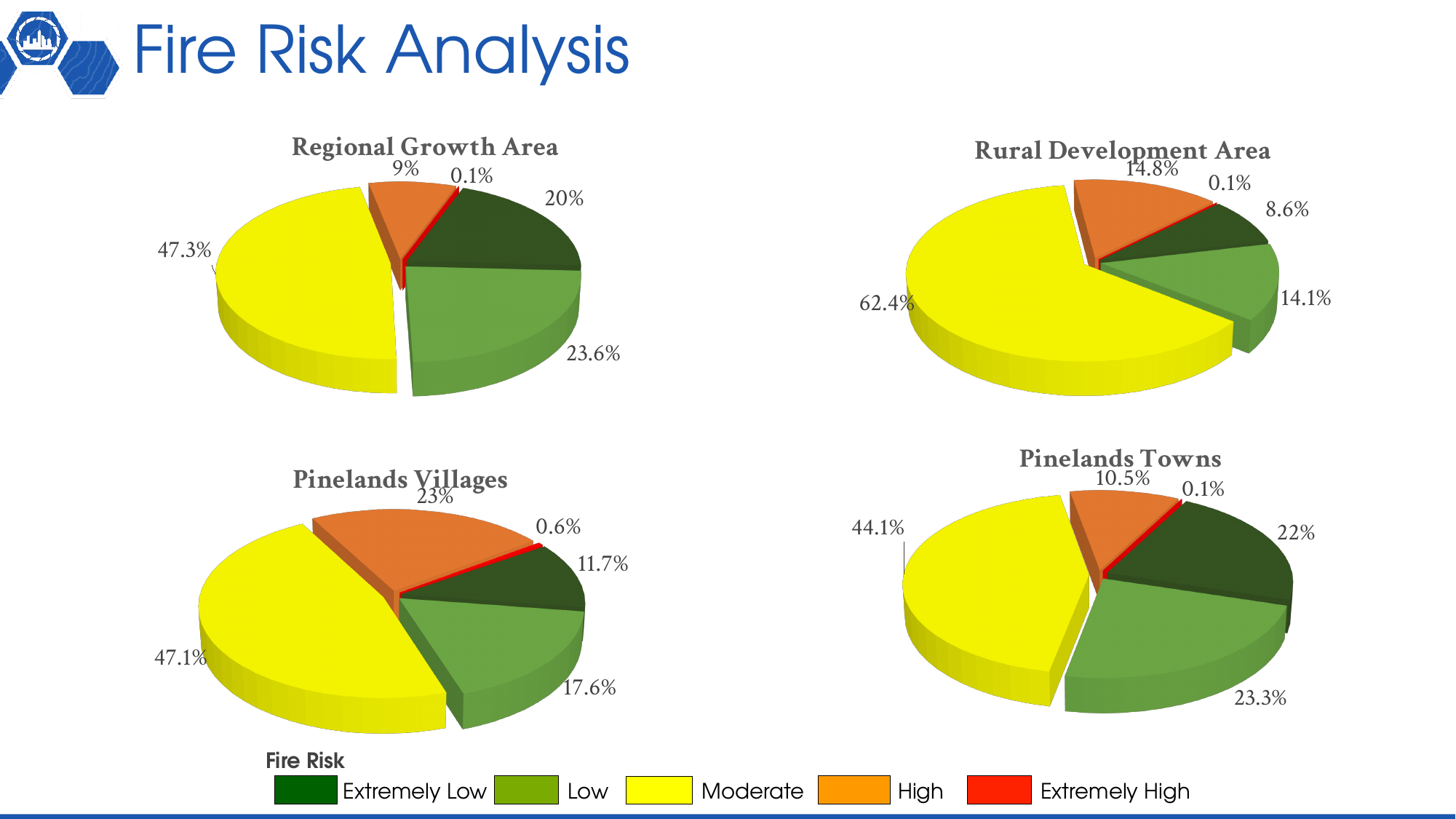

# Fire Risk Analysis

[unsupported chart]

[unsupported chart]

[unsupported chart]

[unsupported chart]

Fire Risk

Extremely Low
Low
Moderate
High
Extremely High